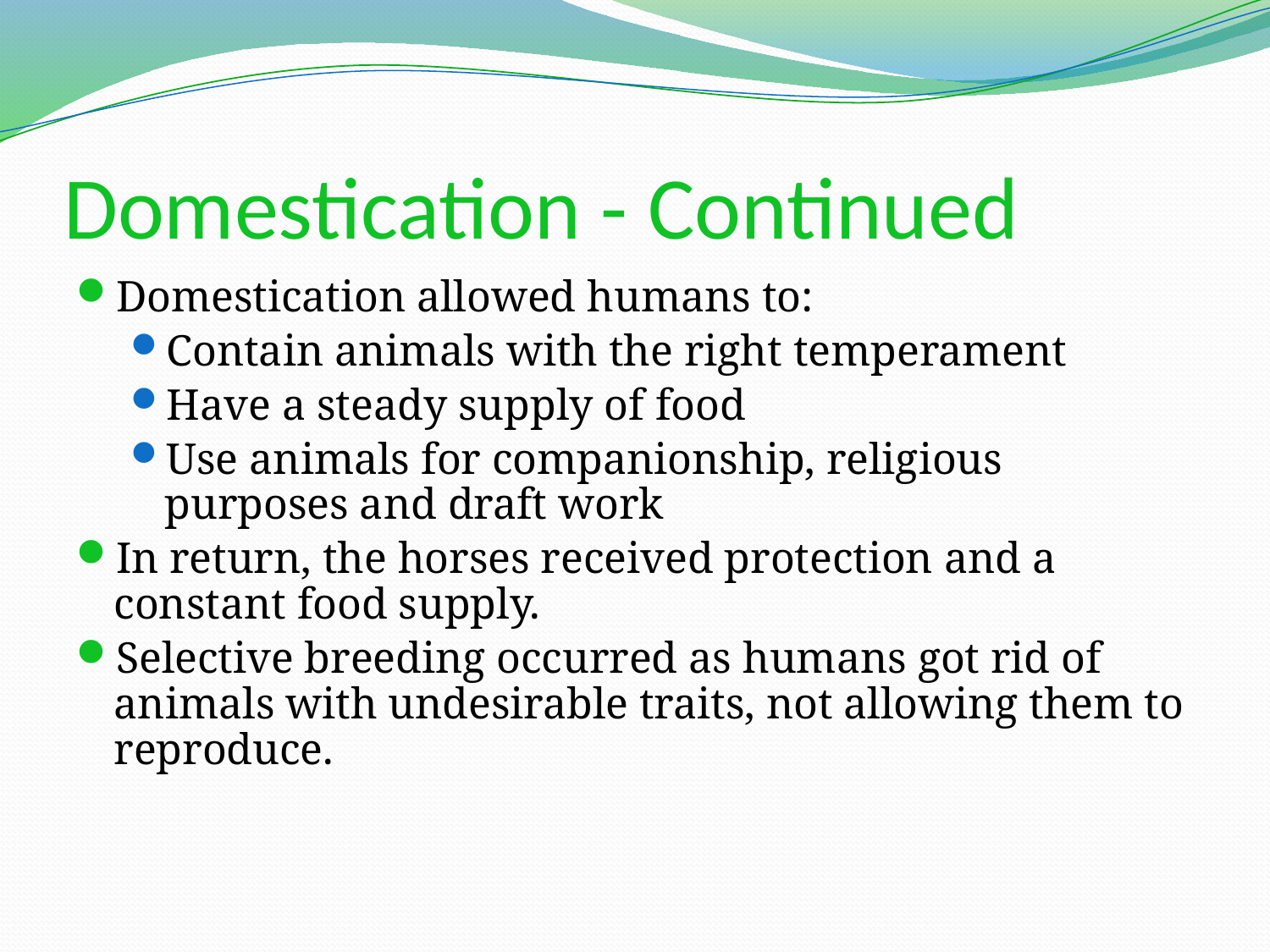

# Domestication - Continued
Domestication allowed humans to:
Contain animals with the right temperament
Have a steady supply of food
Use animals for companionship, religious purposes and draft work
In return, the horses received protection and a constant food supply.
Selective breeding occurred as humans got rid of animals with undesirable traits, not allowing them to reproduce.